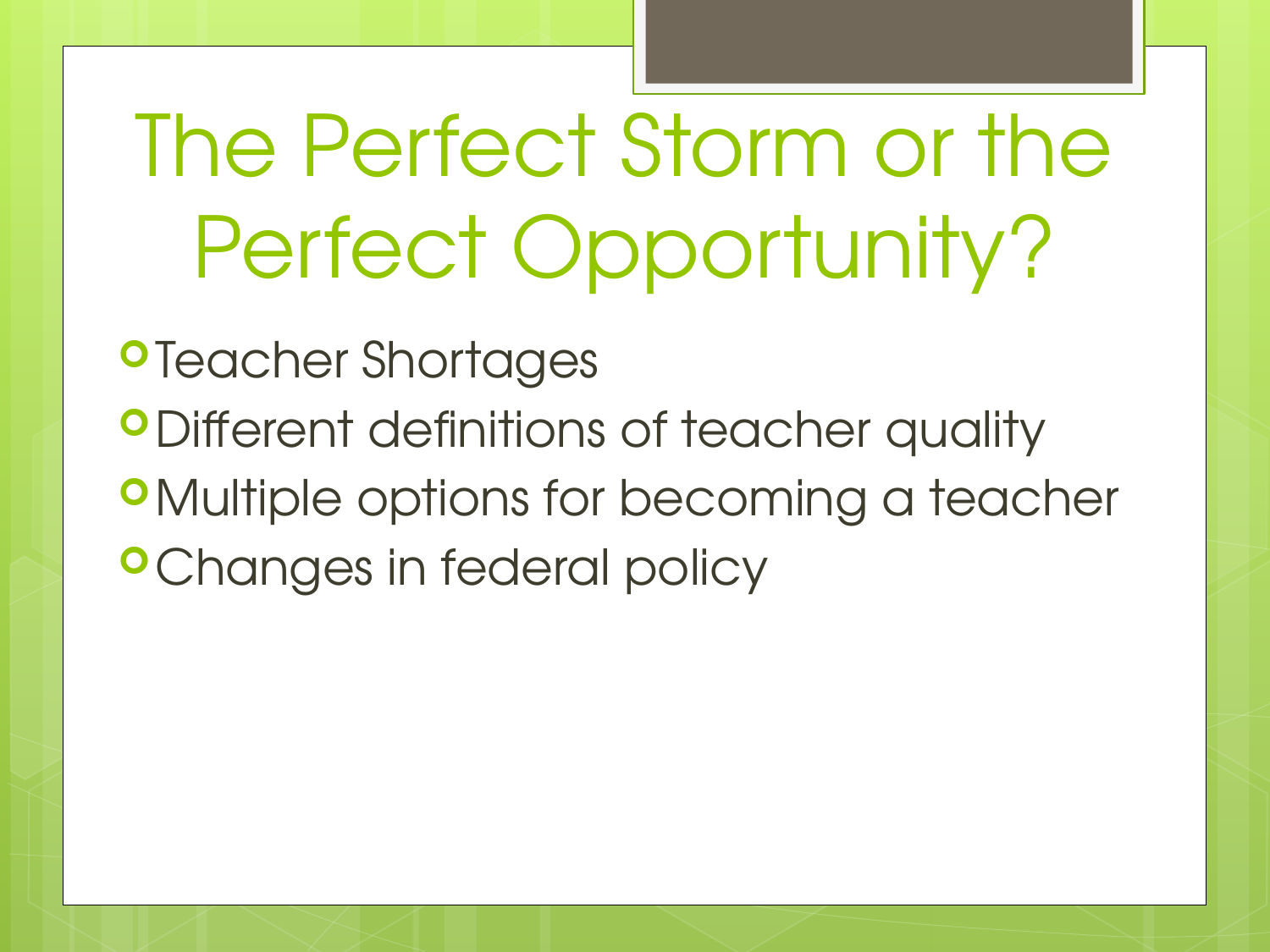

# The Perfect Storm or the Perfect Opportunity?
Teacher Shortages
Different definitions of teacher quality
Multiple options for becoming a teacher
Changes in federal policy